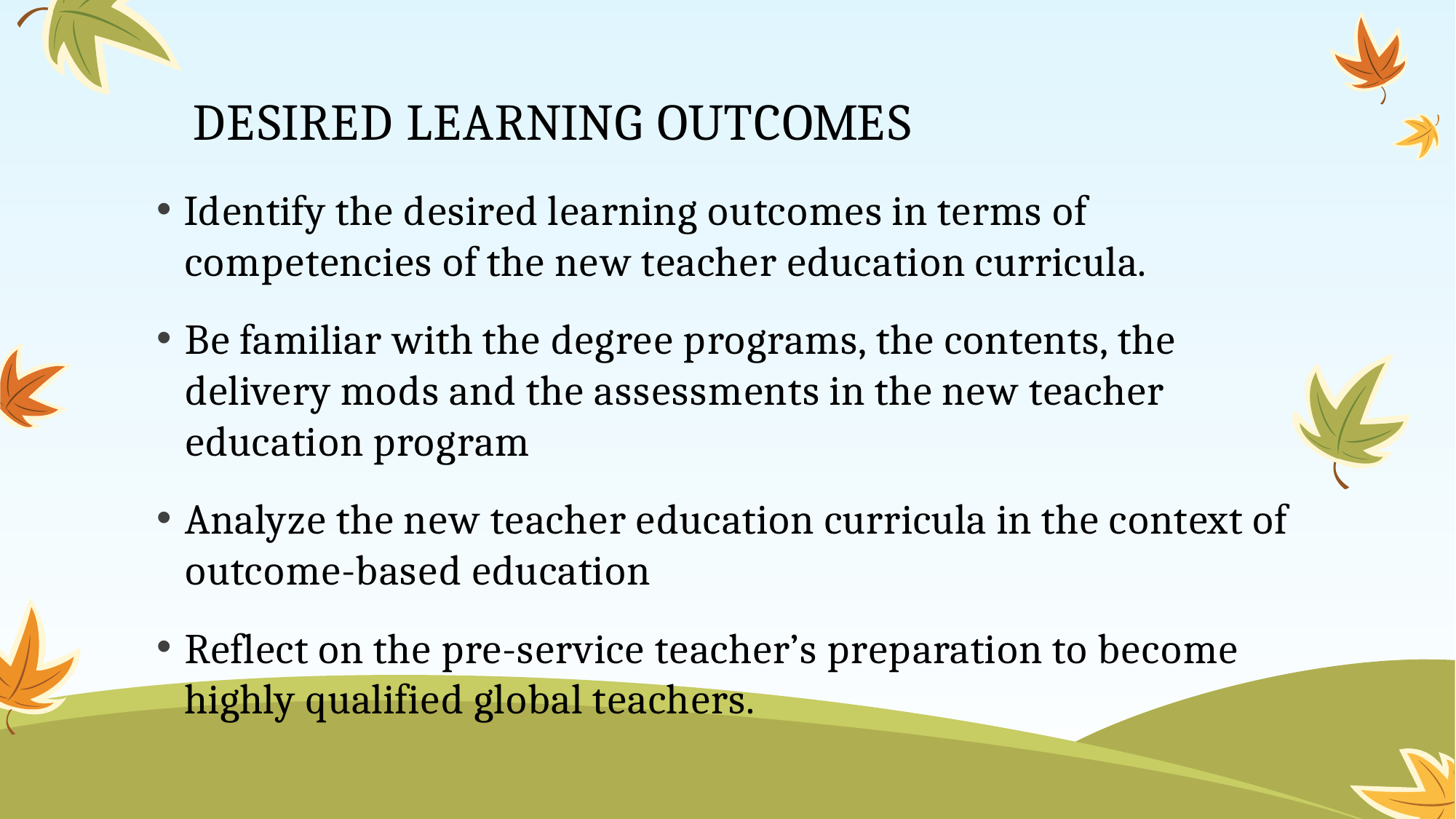

# DESIRED LEARNING OUTCOMES
Identify the desired learning outcomes in terms of competencies of the new teacher education curricula.
Be familiar with the degree programs, the contents, the delivery mods and the assessments in the new teacher education program
Analyze the new teacher education curricula in the context of outcome-based education
Reflect on the pre-service teacher’s preparation to become highly qualified global teachers.